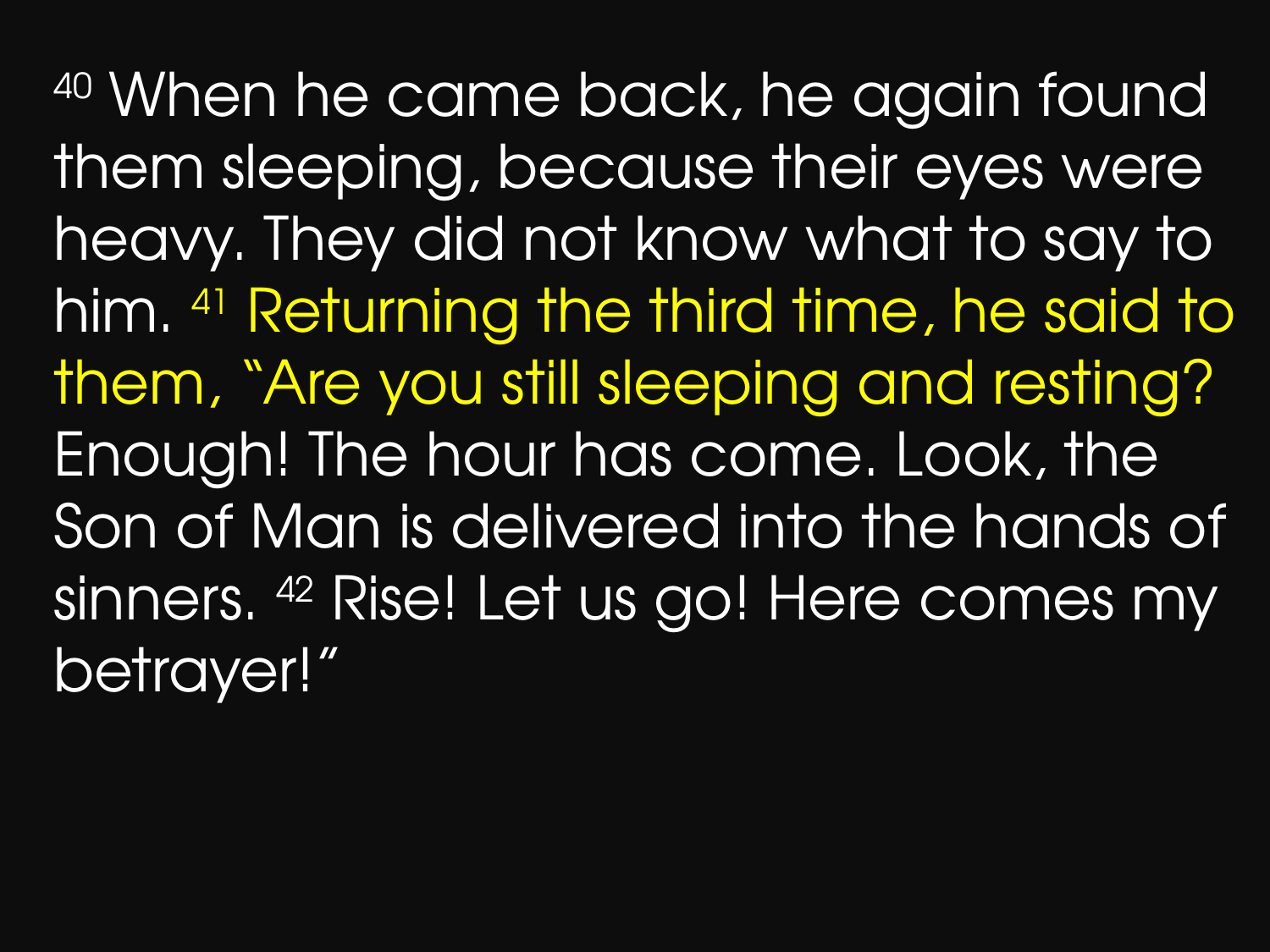

40 When he came back, he again found them sleeping, because their eyes were heavy. They did not know what to say to him. 41 Returning the third time, he said to them, “Are you still sleeping and resting? Enough! The hour has come. Look, the Son of Man is delivered into the hands of sinners. 42 Rise! Let us go! Here comes my betrayer!”